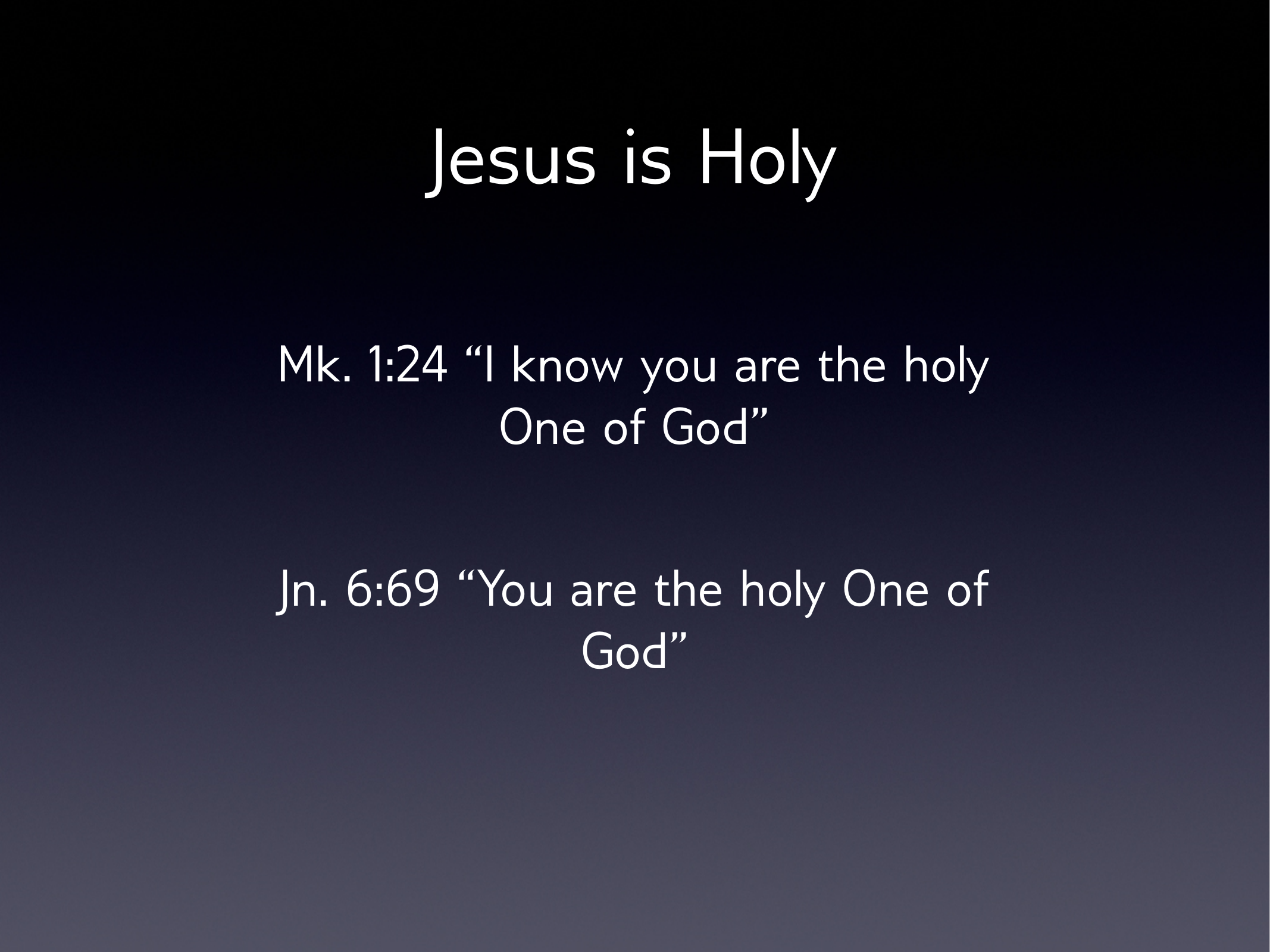

Jesus is Holy
Mk. 1:24 “I know you are the holy One of God”
Jn. 6:69 “You are the holy One of God”